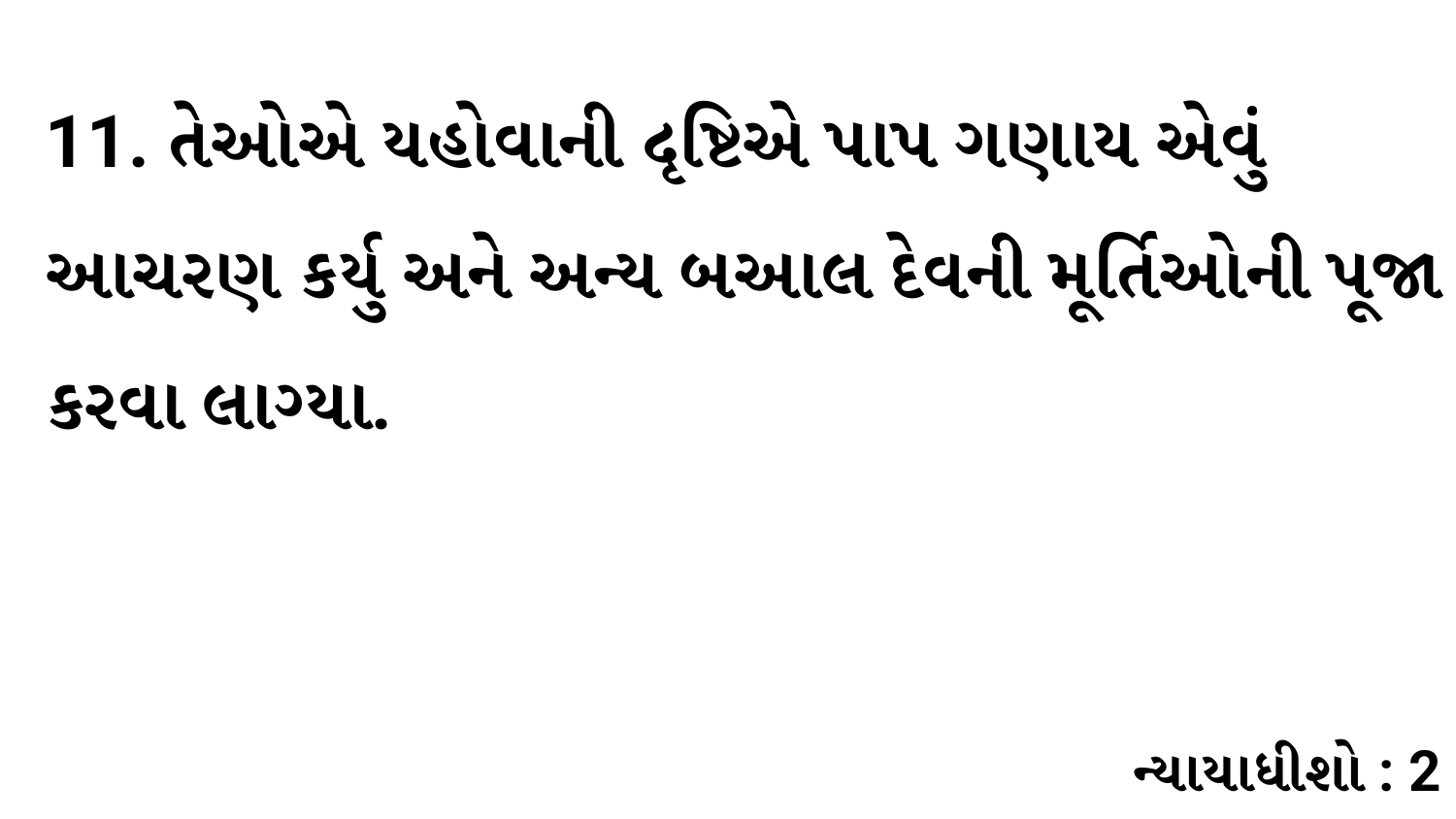

11. તેઓએ યહોવાની દૃષ્ટિએ પાપ ગણાય એવું આચરણ કર્યુ અને અન્ય બઆલ દેવની મૂર્તિઓની પૂજા કરવા લાગ્યા.
ન્યાયાધીશો : 2